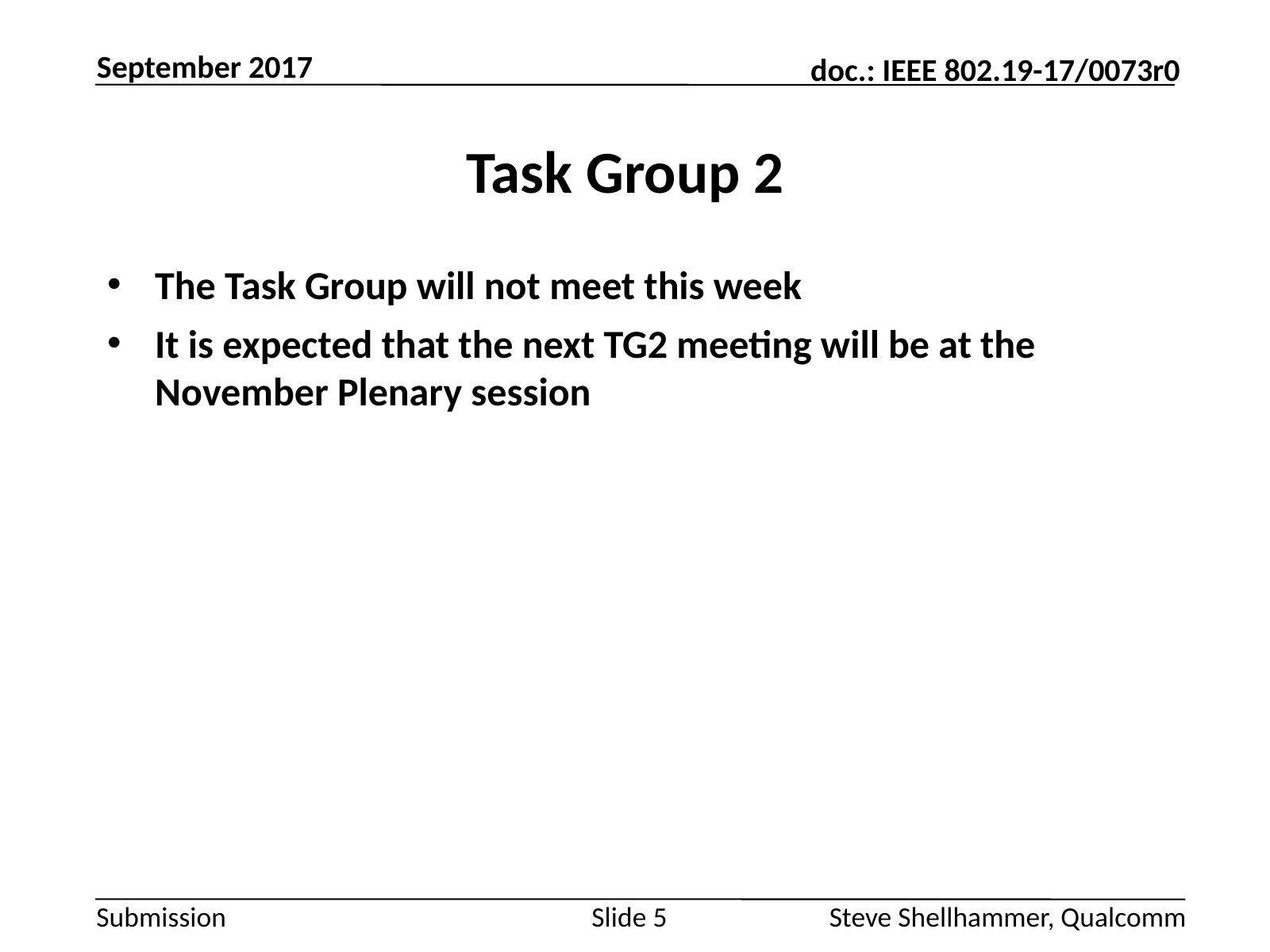

September 2017
# Task Group 2
The Task Group will not meet this week
It is expected that the next TG2 meeting will be at the November Plenary session
Slide 5
Steve Shellhammer, Qualcomm